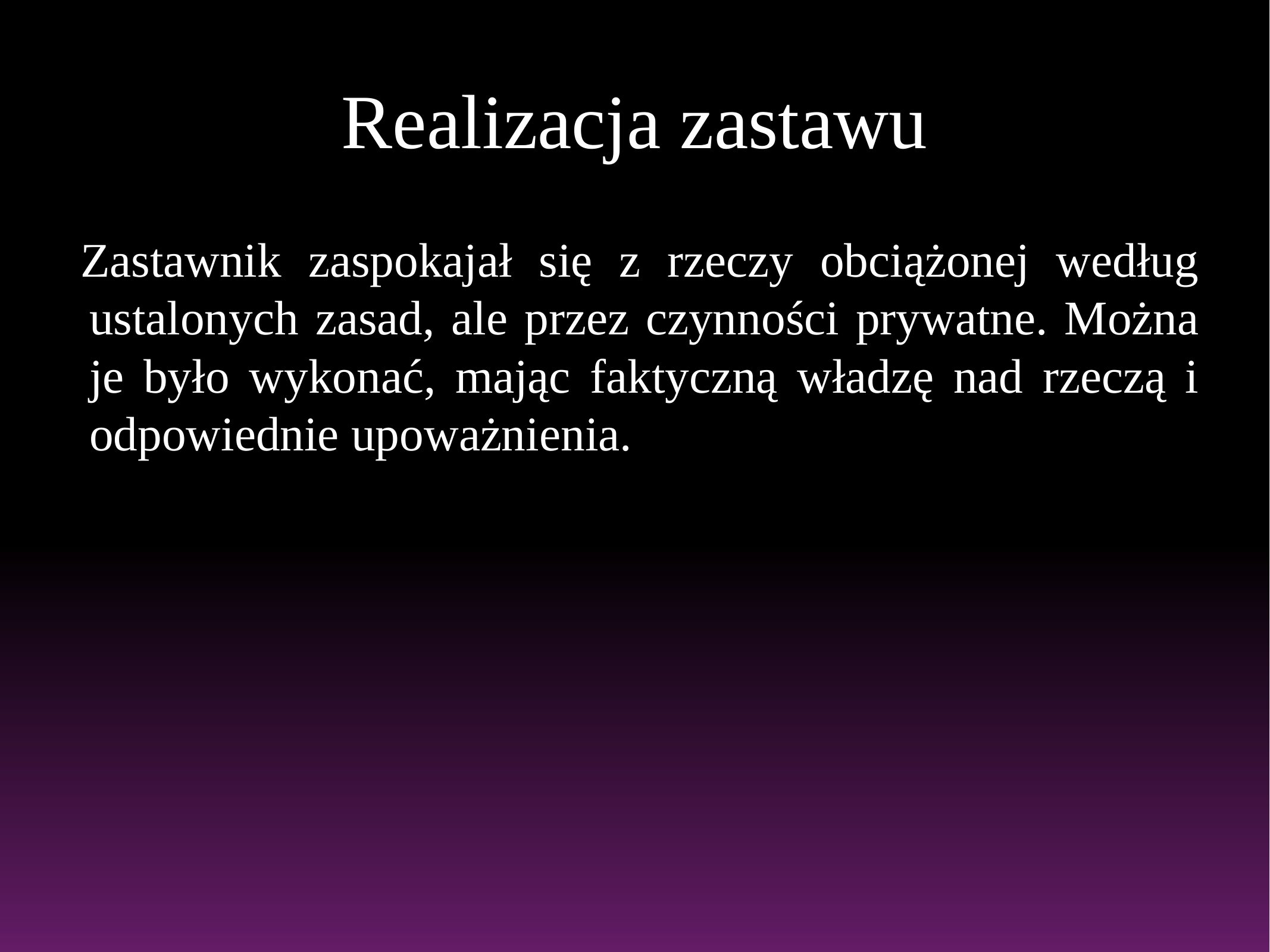

Realizacja zastawu
Zastawnik zaspokajał się z rzeczy obciążonej według ustalonych zasad, ale przez czynności prywatne. Można je było wykonać, mając faktyczną władzę nad rzeczą i odpowiednie upoważnienia.